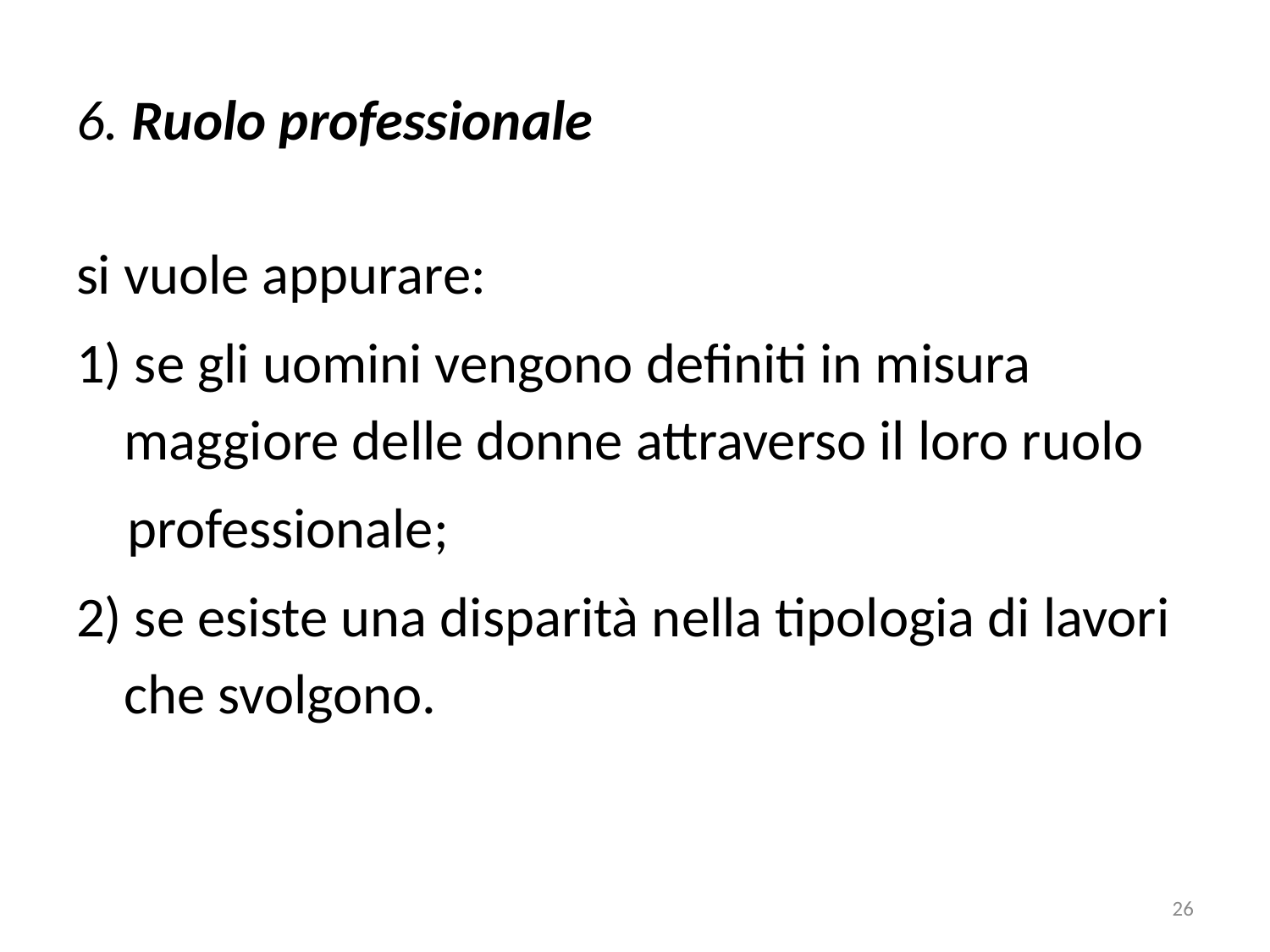

# 6. Ruolo professionale
si vuole appurare:
1) se gli uomini vengono definiti in misura maggiore delle donne attraverso il loro ruolo
    professionale;
2) se esiste una disparità nella tipologia di lavori che svolgono.
26